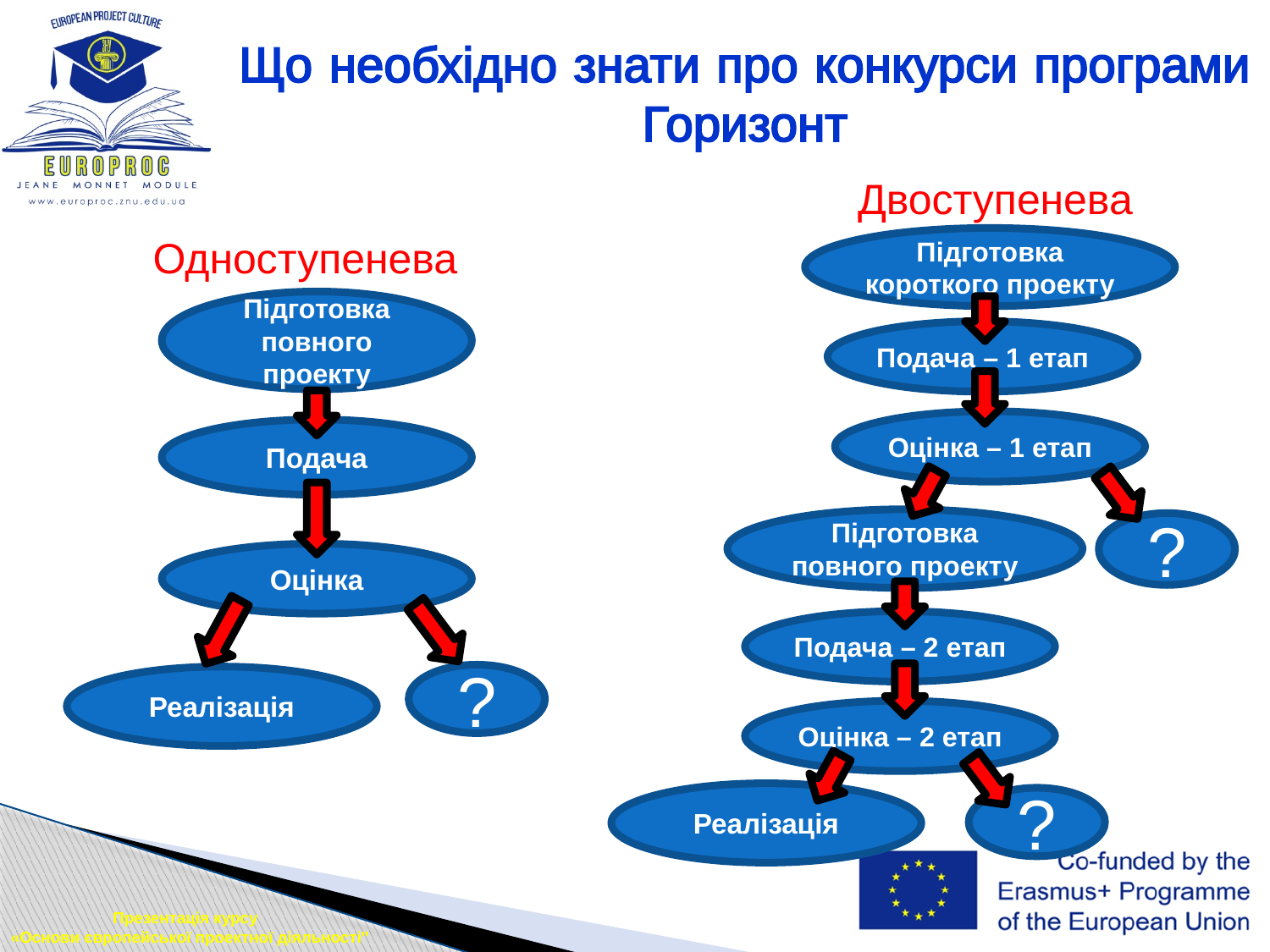

# Що необхідно знати про конкурси програми Горизонт
Двоступенева
Одноступенева
Підготовка короткого проекту
Підготовка повного проекту

Подача – 1 етап

Оцінка – 1 етап
Подача

Підготовка повного проекту
?
Оцінка

Подача – 2 етап

?
Реалізація
Оцінка – 2 етап

Реалізація
?
Презентація курсу
 «Основи європейської проектної діяльності"